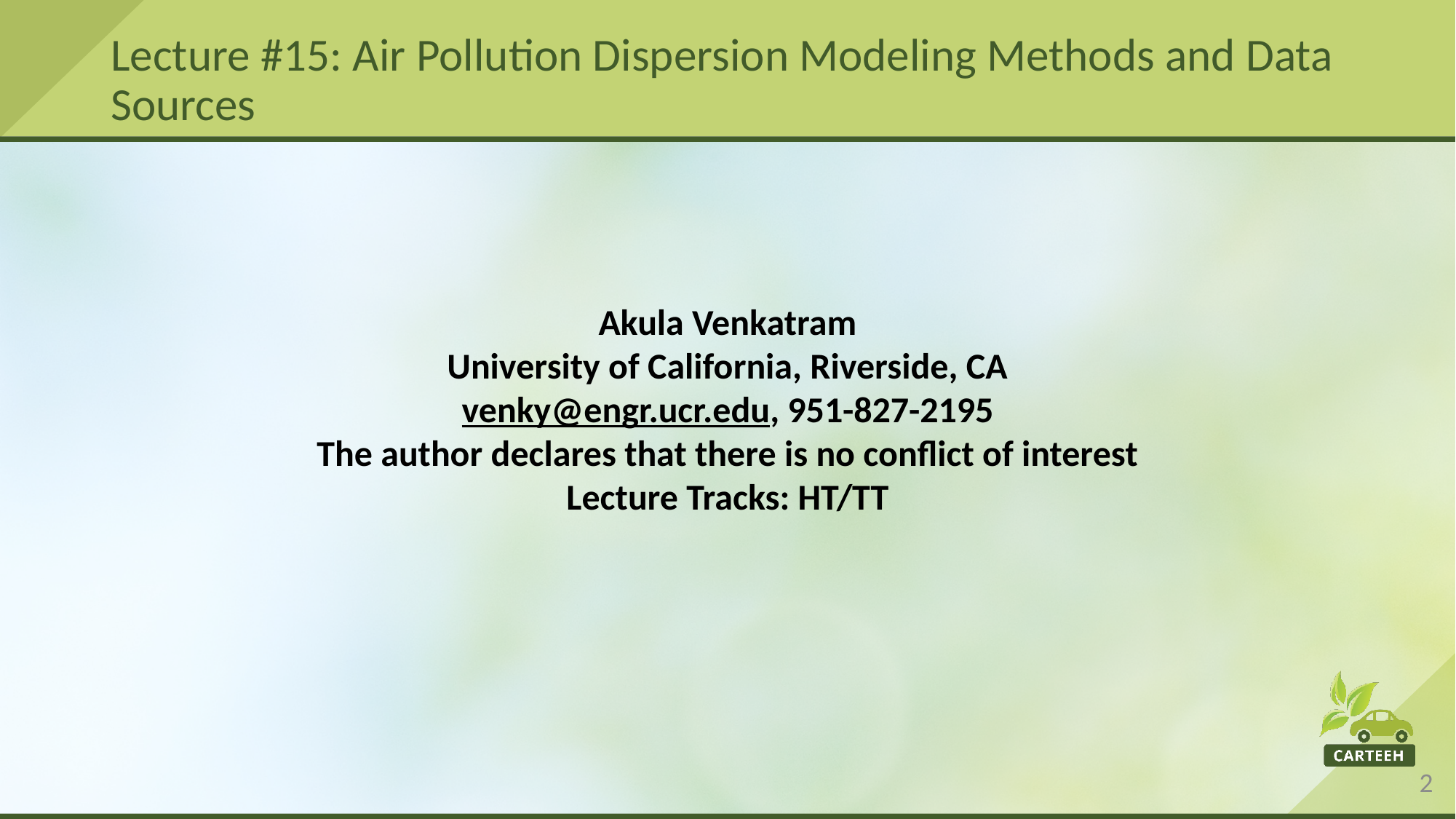

# Lecture #15: Air Pollution Dispersion Modeling Methods and Data Sources

Akula Venkatram
University of California, Riverside, CA
venky@engr.ucr.edu, 951-827-2195
The author declares that there is no conflict of interest
Lecture Tracks: HT/TT